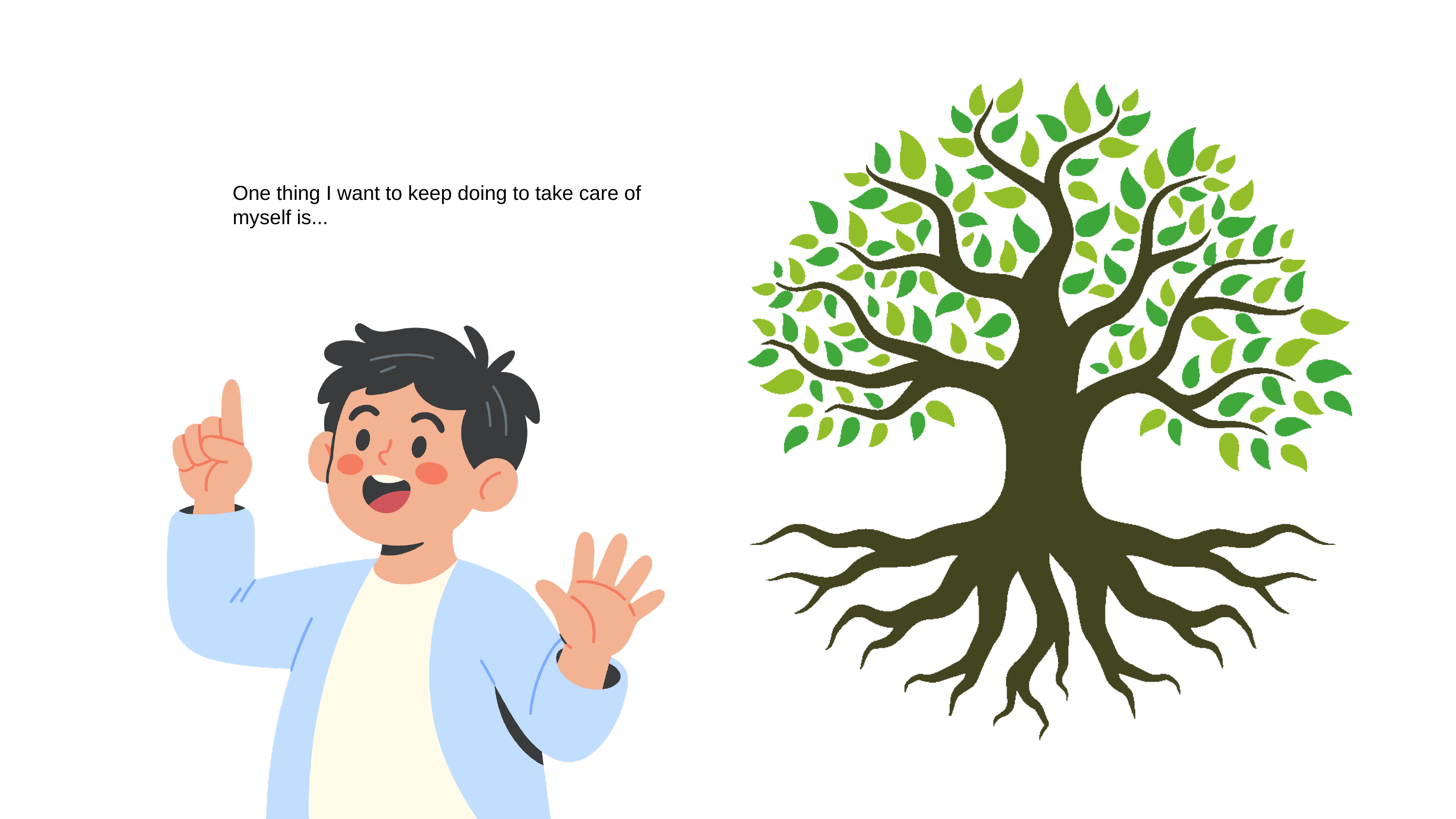

One thing I want to keep doing to take care of myself is...